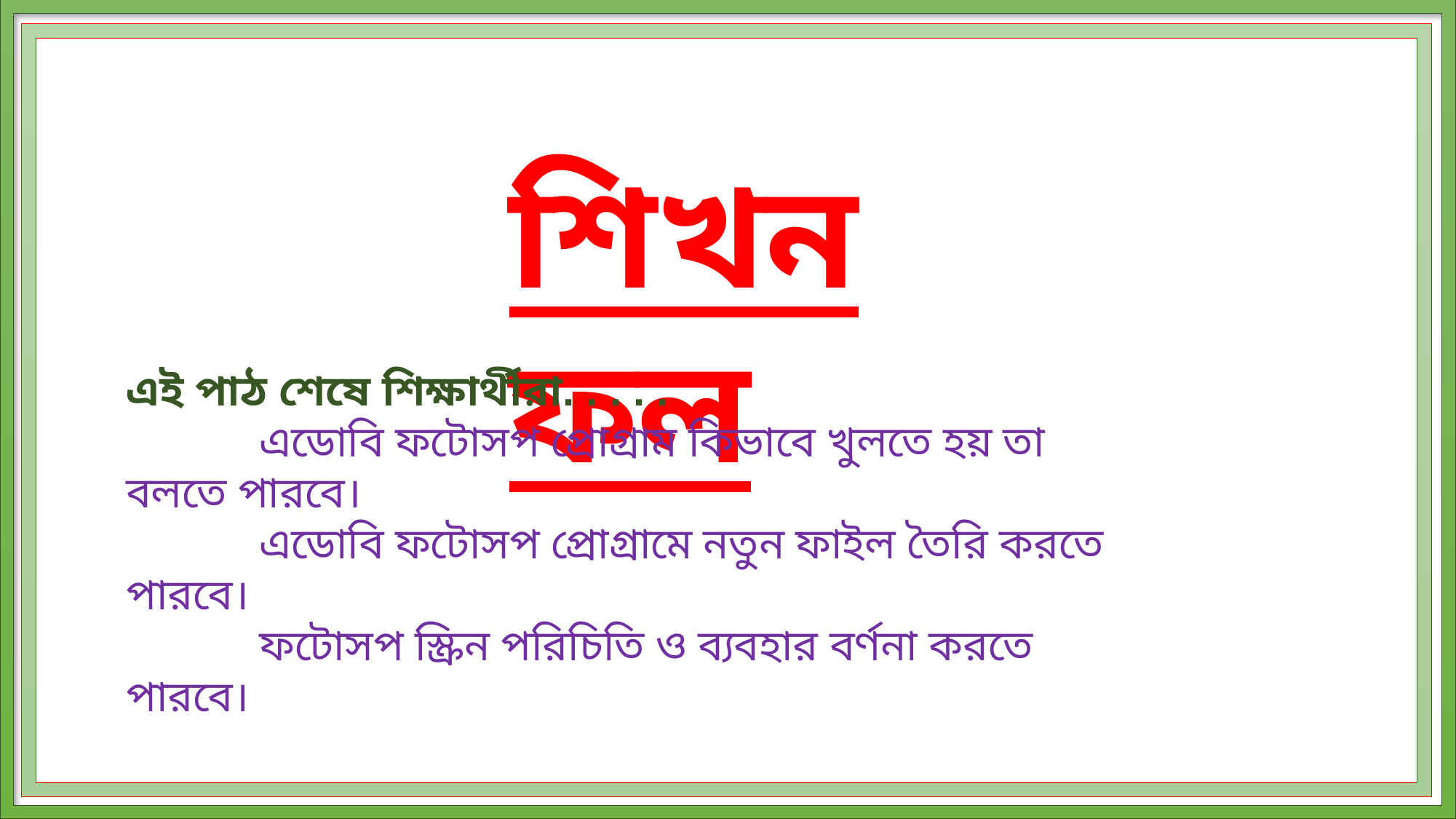

শিখনফল
এই পাঠ শেষে শিক্ষার্থীরা. . . . .
            এডোবি ফটোসপ প্রোগ্রাম কিভাবে খুলতে হয় তা বলতে পারবে।
            এডোবি ফটোসপ প্রোগ্রামে নতুন ফাইল তৈরি করতে পারবে।
            ফটোসপ স্ক্রিন পরিচিতি ও ব্যবহার বর্ণনা করতে পারবে।